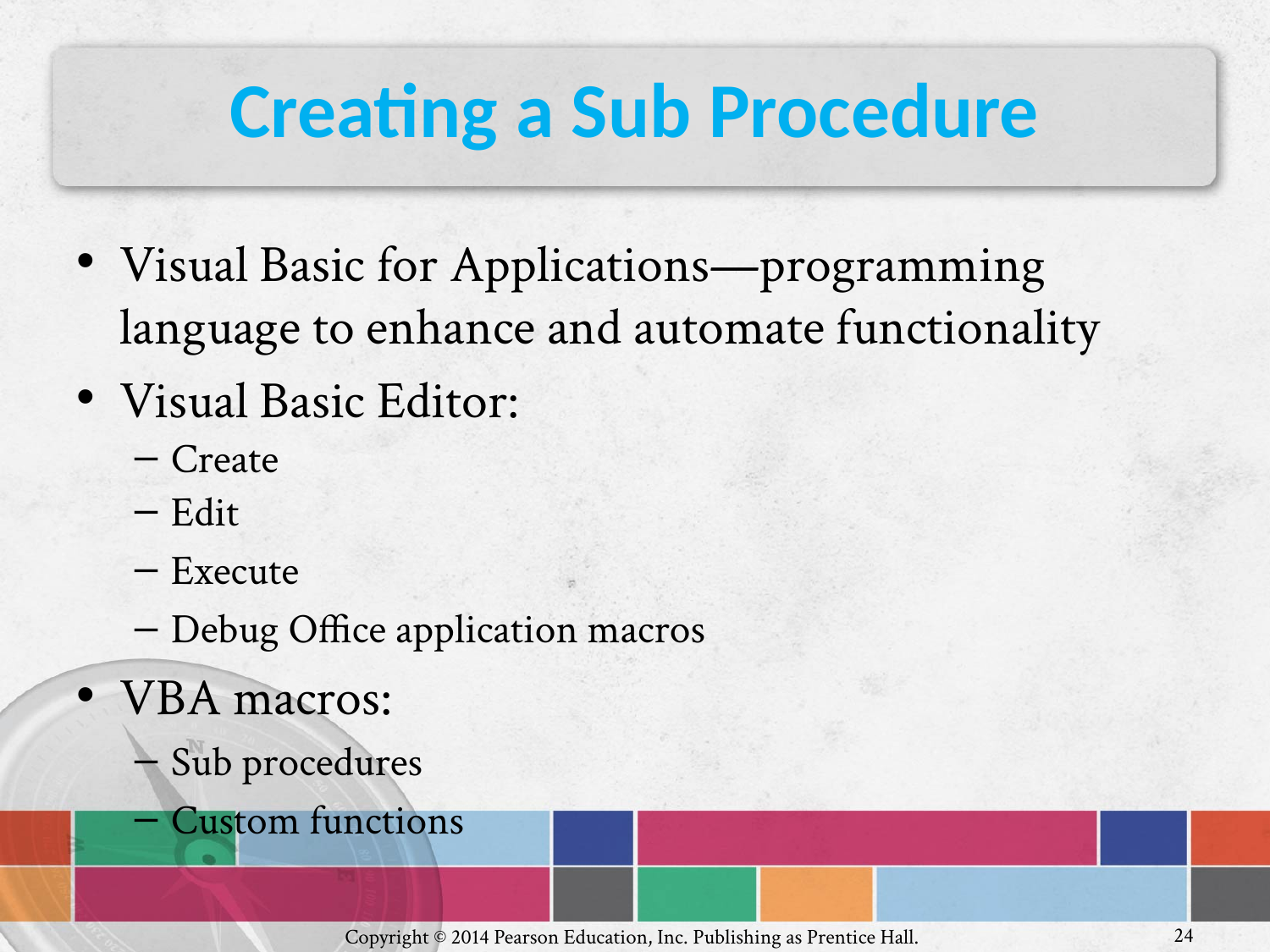

# Creating a Sub Procedure
Visual Basic for Applications—programming language to enhance and automate functionality
Visual Basic Editor:
Create
Edit
Execute
Debug Office application macros
VBA macros:
Sub procedures
Custom functions

Copyright © 2014 Pearson Education, Inc. Publishing as Prentice Hall.

24